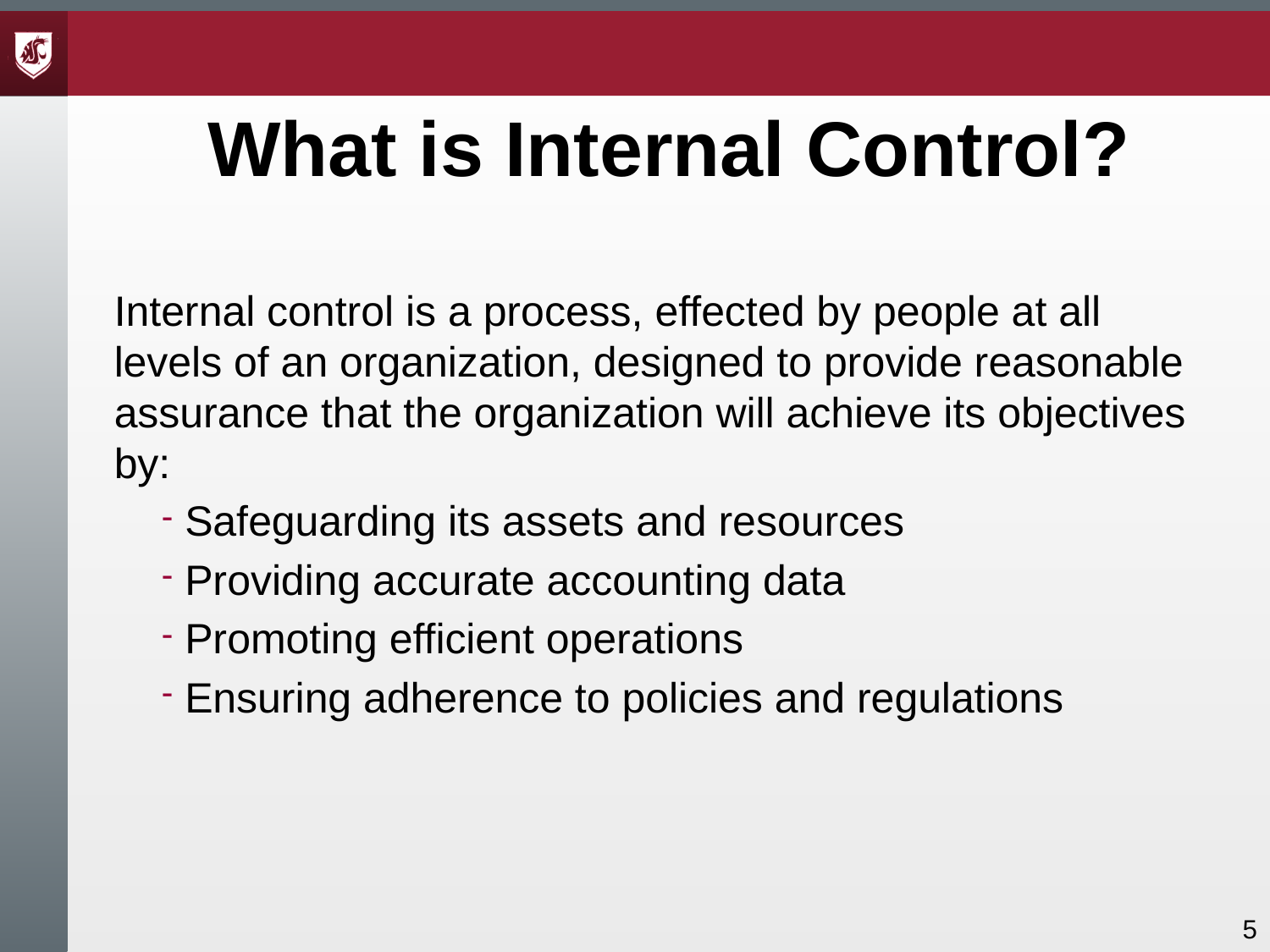

# What is Internal Control?
Internal control is a process, effected by people at all levels of an organization, designed to provide reasonable assurance that the organization will achieve its objectives by:
Safeguarding its assets and resources
Providing accurate accounting data
Promoting efficient operations
Ensuring adherence to policies and regulations

5